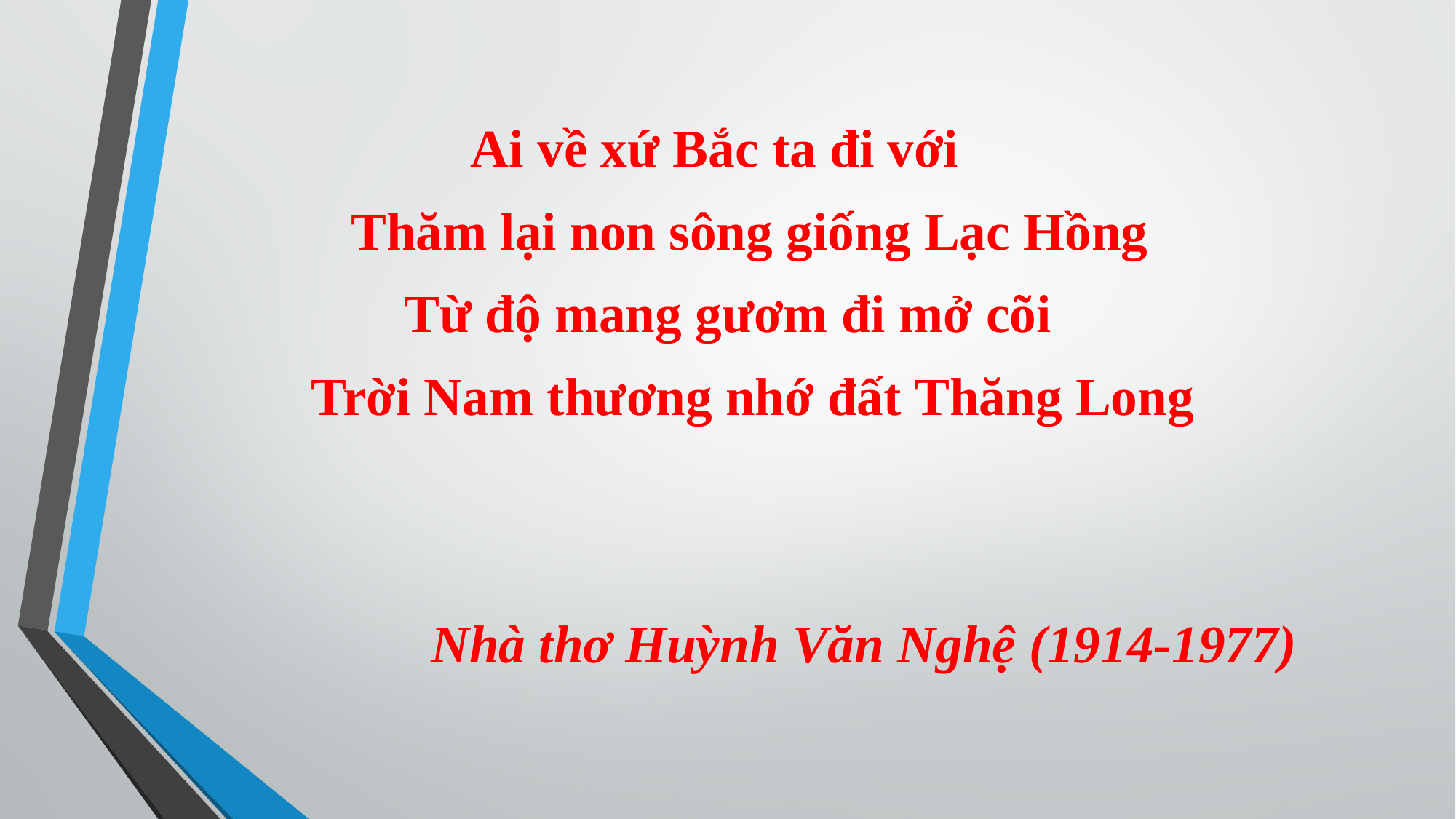

Ai về xứ Bắc ta đi với
             Thăm lại non sông giống Lạc Hồng
                 Từ độ mang gươm đi mở cõi
          Trời Nam thương nhớ đất Thăng Long

                   Nhà thơ Huỳnh Văn Nghệ (1914-1977)